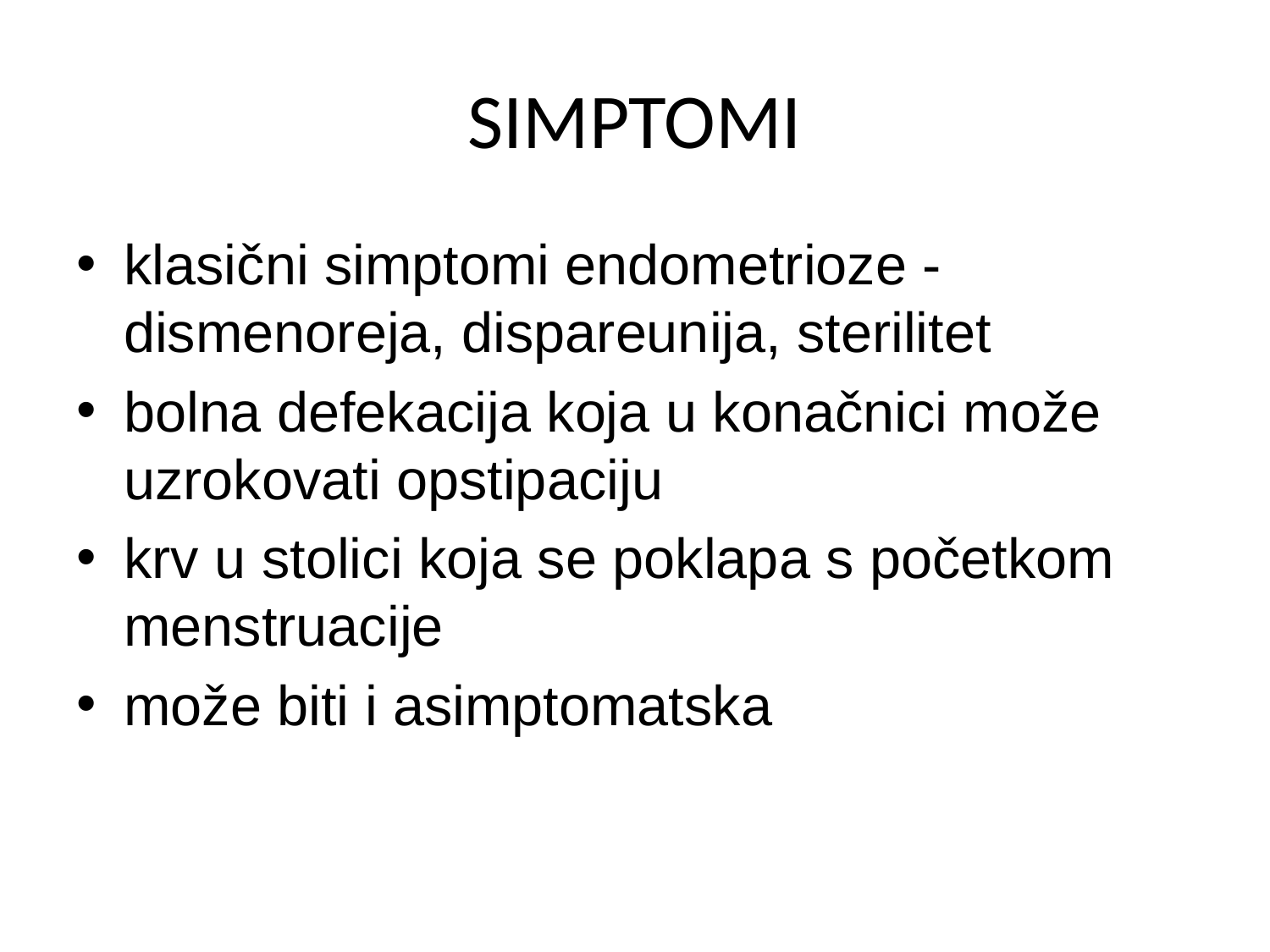

# SIMPTOMI
klasični simptomi endometrioze -dismenoreja, dispareunija, sterilitet
bolna defekacija koja u konačnici može uzrokovati opstipaciju
krv u stolici koja se poklapa s početkom menstruacije
može biti i asimptomatska